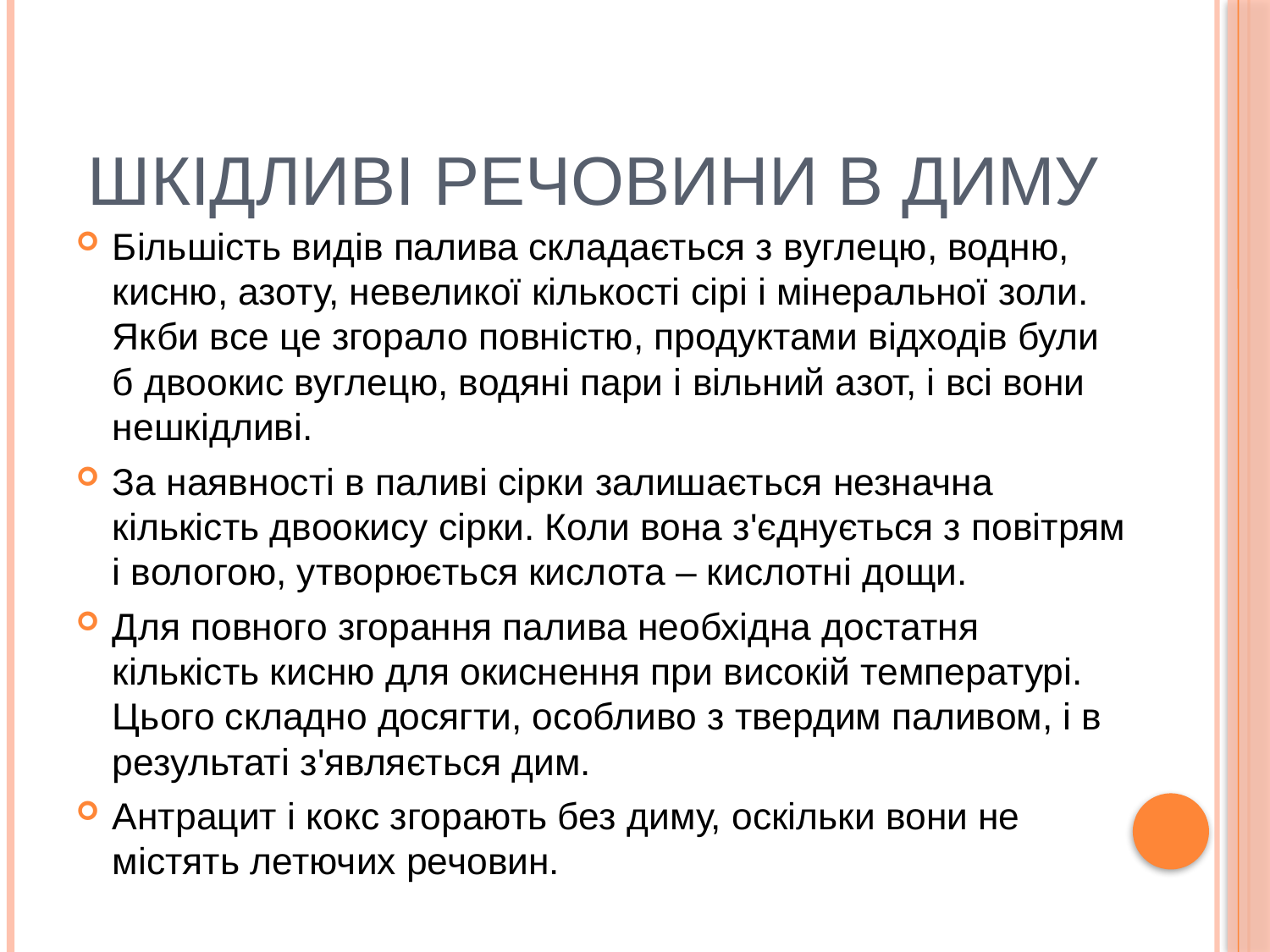

# Шкідливі речовини в диму
Більшість видів палива складається з вуглецю, водню, кисню, азоту, невеликої кількості сірі і мінеральної золи. Якби все це згорало повністю, продуктами відходів були б двоокис вуглецю, водяні пари і вільний азот, і всі вони нешкідливі.
За наявності в паливі сірки залишається незначна кількість двоокису сірки. Коли вона з'єднується з повітрям і вологою, утворюється кислота – кислотні дощи.
Для повного згорання палива необхідна достатня кількість кисню для окиснення при високій температурі. Цього складно досягти, особливо з твердим паливом, і в результаті з'являється дим.
Антрацит і кокс згорають без диму, оскільки вони не містять летючих речовин.